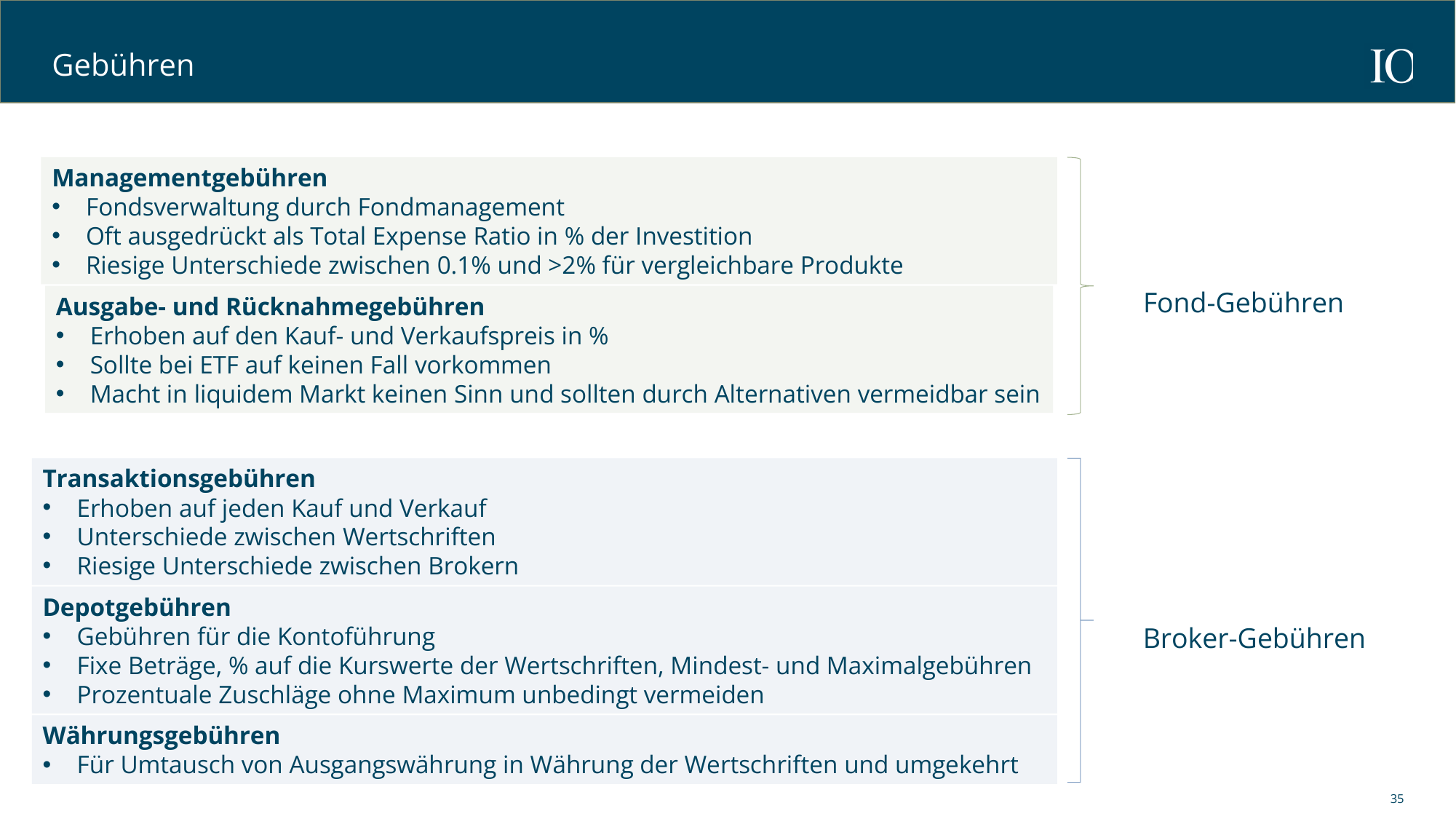

# Gebühren
Managementgebühren
Fondsverwaltung durch Fondmanagement
Oft ausgedrückt als Total Expense Ratio in % der Investition
Riesige Unterschiede zwischen 0.1% und >2% für vergleichbare Produkte

Fond-Gebühren
Ausgabe- und Rücknahmegebühren
Erhoben auf den Kauf- und Verkaufspreis in %
Sollte bei ETF auf keinen Fall vorkommen
Macht in liquidem Markt keinen Sinn und sollten durch Alternativen vermeidbar sein
Transaktionsgebühren
Erhoben auf jeden Kauf und Verkauf
Unterschiede zwischen Wertschriften
Riesige Unterschiede zwischen Brokern

Depotgebühren
Gebühren für die Kontoführung
Fixe Beträge, % auf die Kurswerte der Wertschriften, Mindest- und Maximalgebühren
Prozentuale Zuschläge ohne Maximum unbedingt vermeiden
Broker-Gebühren
Währungsgebühren
Für Umtausch von Ausgangswährung in Währung der Wertschriften und umgekehrt
35